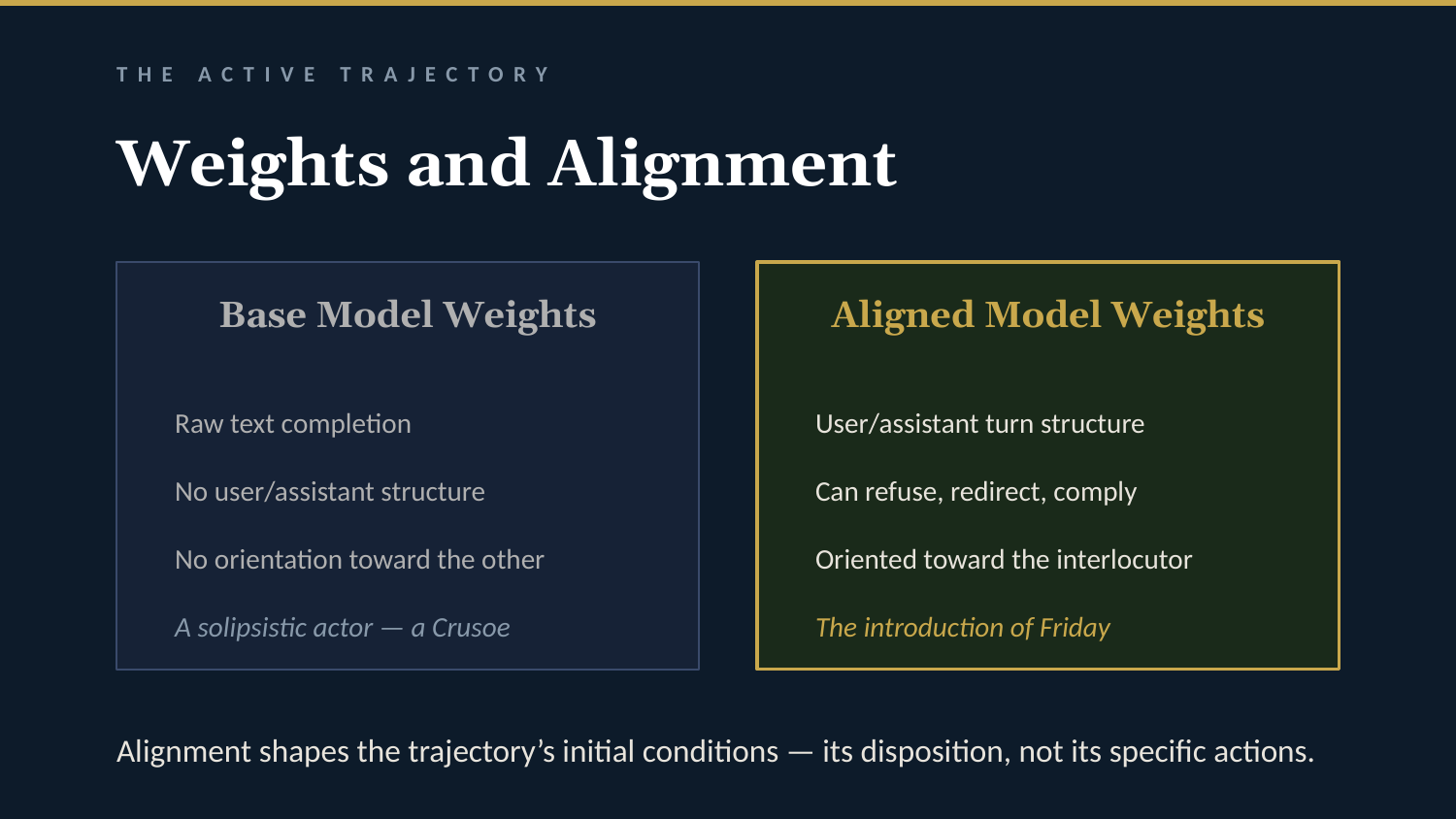

THE ACTIVE TRAJECTORY
Weights and Alignment

Base Model Weights
Aligned Model Weights
Raw text completion

No user/assistant structure

No orientation toward the other

A solipsistic actor — a Crusoe
User/assistant turn structure

Can refuse, redirect, comply

Oriented toward the interlocutor

The introduction of Friday
Alignment shapes the trajectory’s initial conditions — its disposition, not its specific actions.